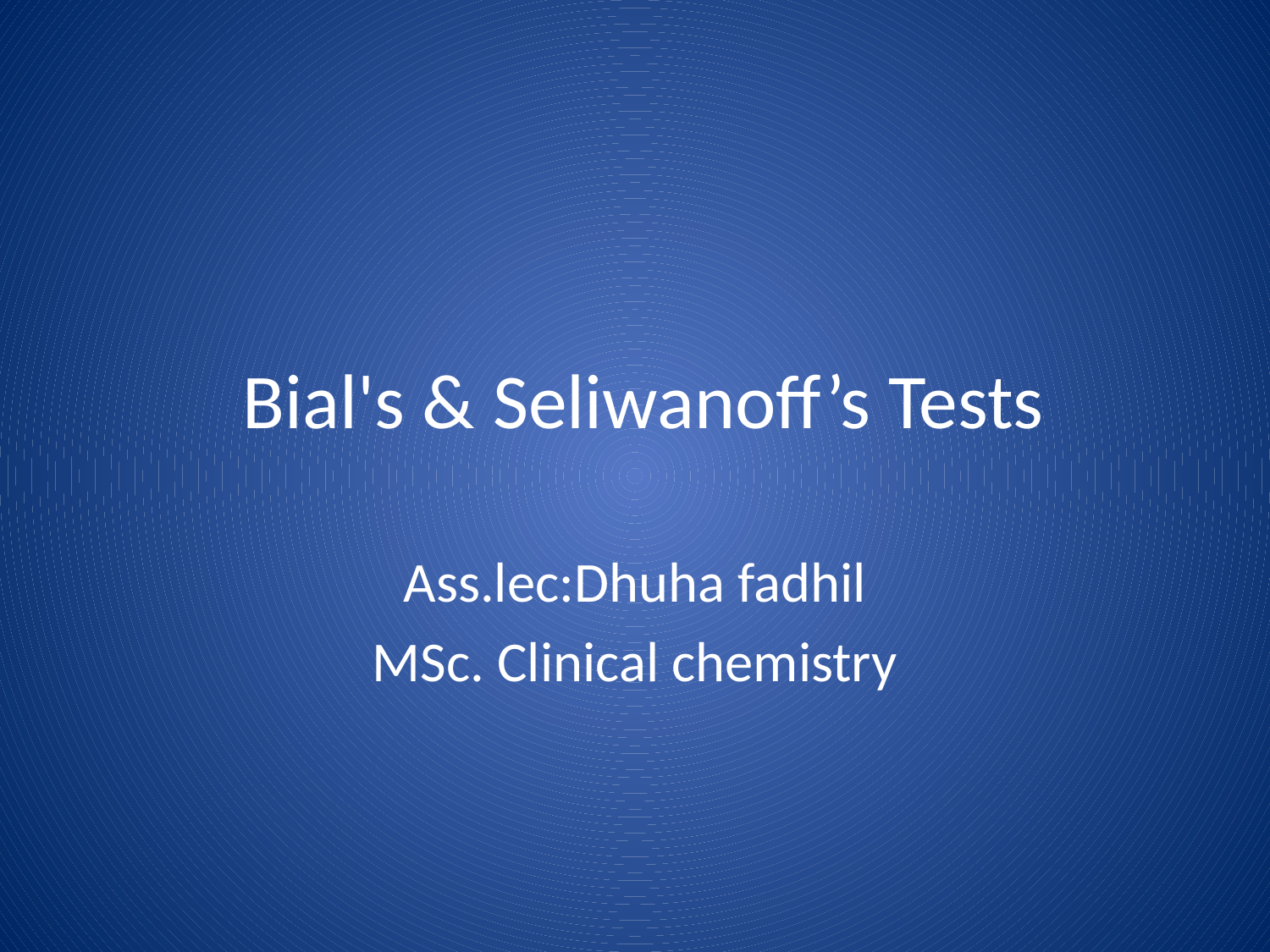

# Bial's & Seliwanoff’s Tests
Ass.lec:Dhuha fadhil
MSc. Clinical chemistry